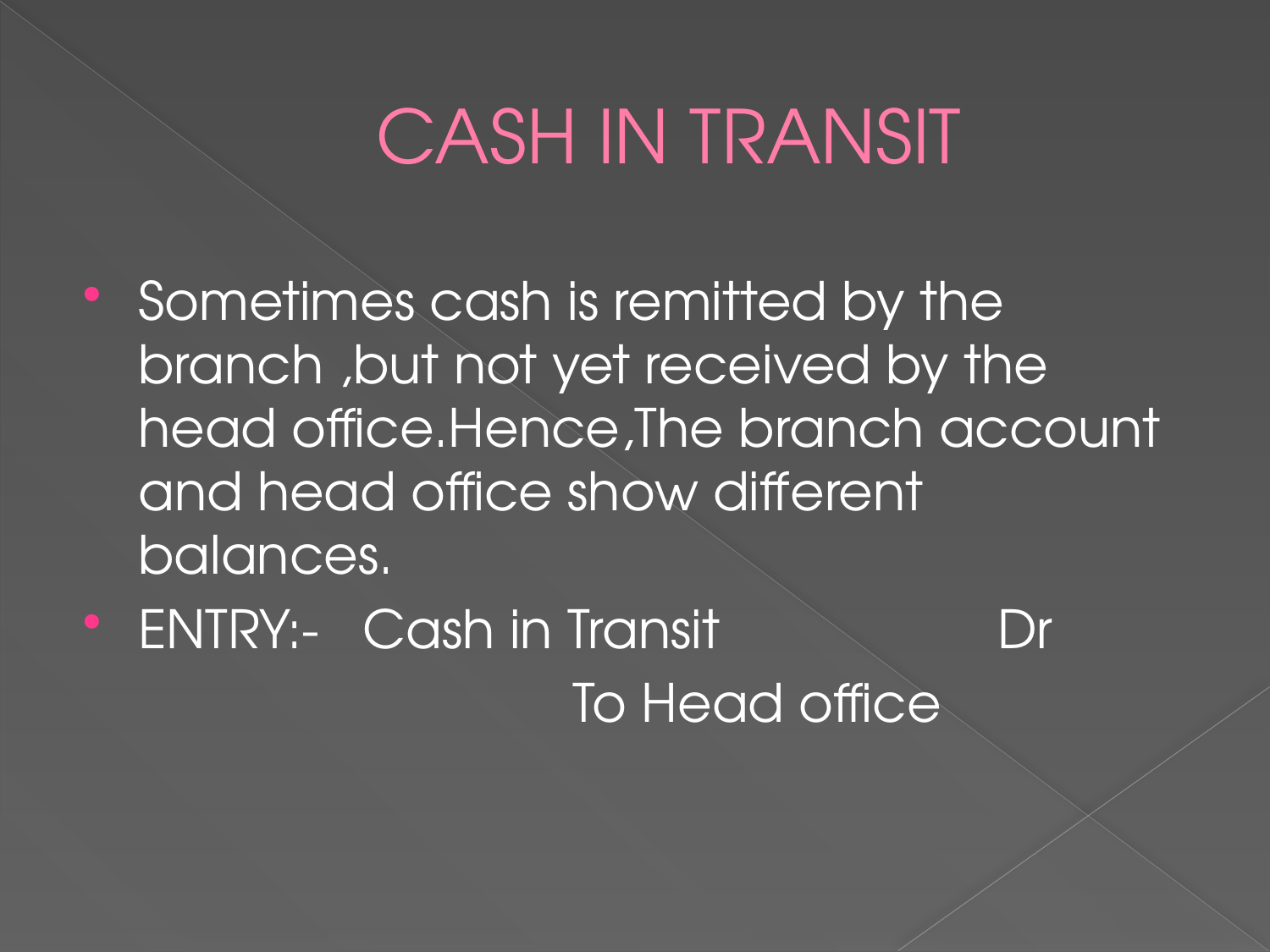

# CASH IN TRANSIT
Sometimes cash is remitted by the branch ,but not yet received by the head office.Hence,The branch account and head office show different balances.
ENTRY:-   Cash in Transit                   Dr
        		                To Head office